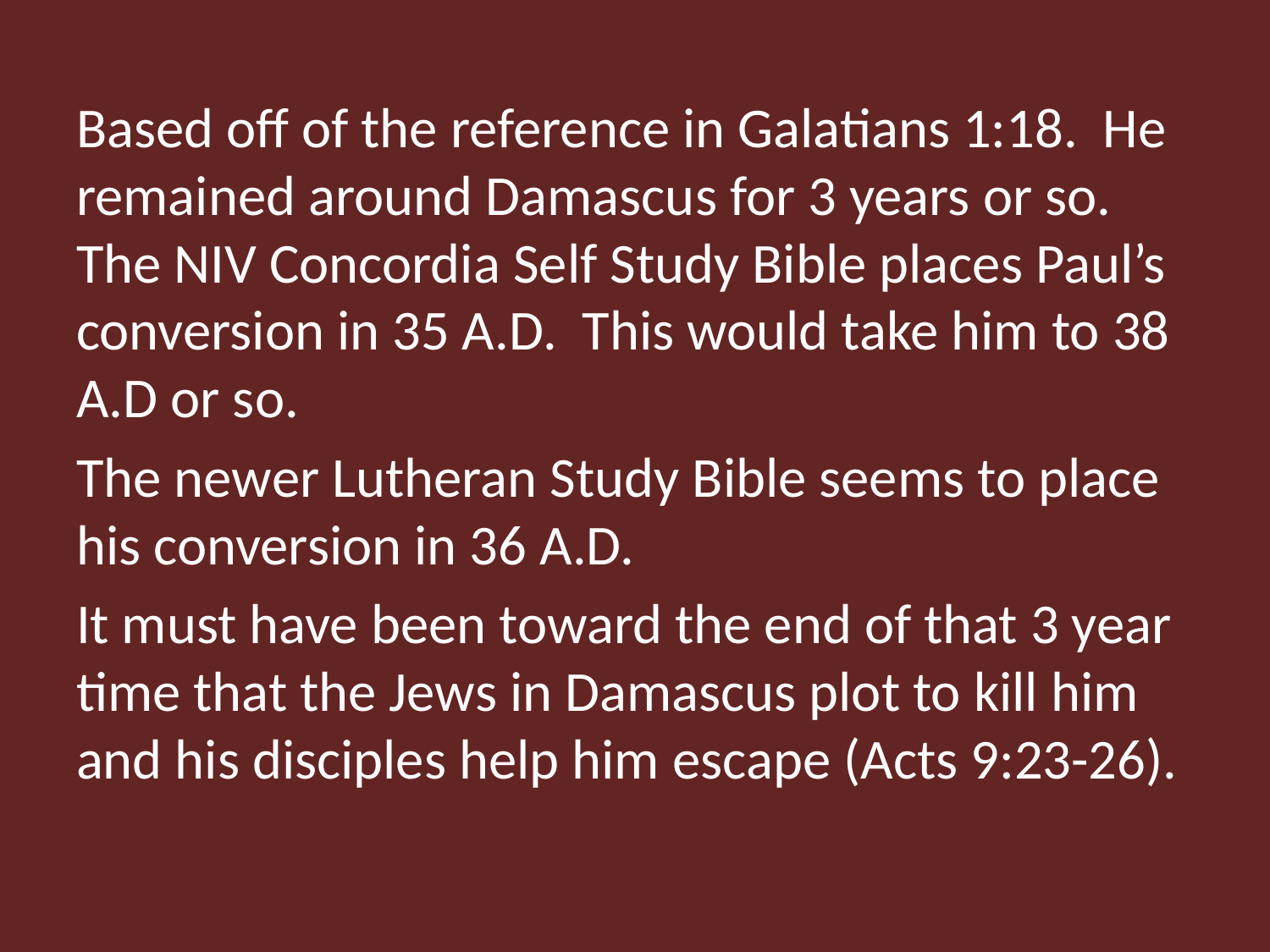

Based off of the reference in Galatians 1:18.  He remained around Damascus for 3 years or so.  The NIV Concordia Self Study Bible places Paul’s conversion in 35 A.D.  This would take him to 38 A.D or so.
The newer Lutheran Study Bible seems to place his conversion in 36 A.D.
It must have been toward the end of that 3 year time that the Jews in Damascus plot to kill him and his disciples help him escape (Acts 9:23-26).